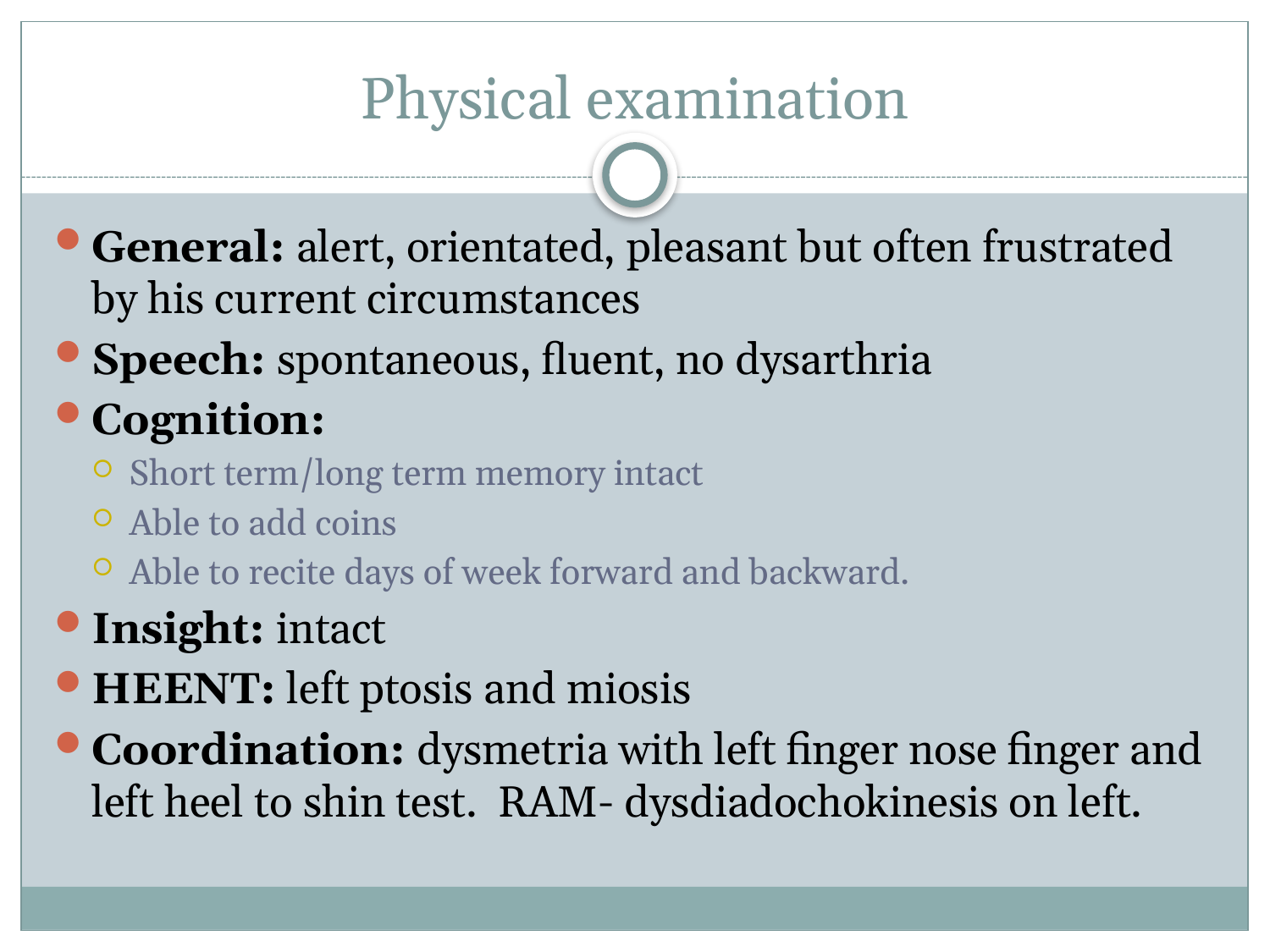

# Physical examination
General: alert, orientated, pleasant but often frustrated by his current circumstances
Speech: spontaneous, fluent, no dysarthria
Cognition:
Short term/long term memory intact
Able to add coins
Able to recite days of week forward and backward.
Insight: intact
HEENT: left ptosis and miosis
Coordination: dysmetria with left finger nose finger and left heel to shin test.  RAM- dysdiadochokinesis on left.